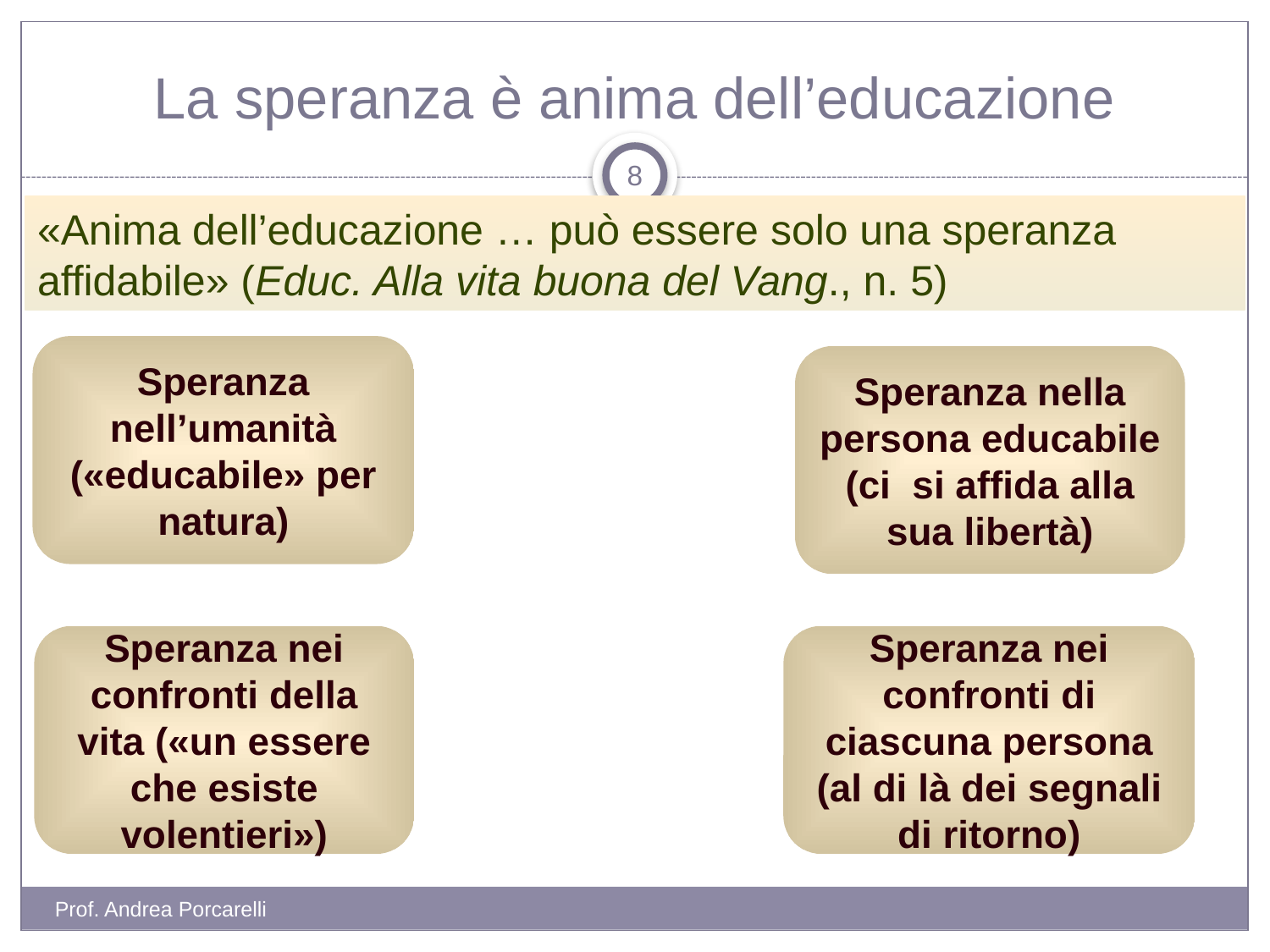

# La speranza è anima dell’educazione
8
«Anima dell’educazione … può essere solo una speranza affidabile» (Educ. Alla vita buona del Vang., n. 5)
Speranza nell’umanità («educabile» per natura)
Speranza nella persona educabile (ci  si affida alla sua libertà)
Speranza nei confronti della vita («un essere che esiste volentieri»)
Speranza nei confronti di ciascuna persona (al di là dei segnali di ritorno)
Prof. Andrea Porcarelli